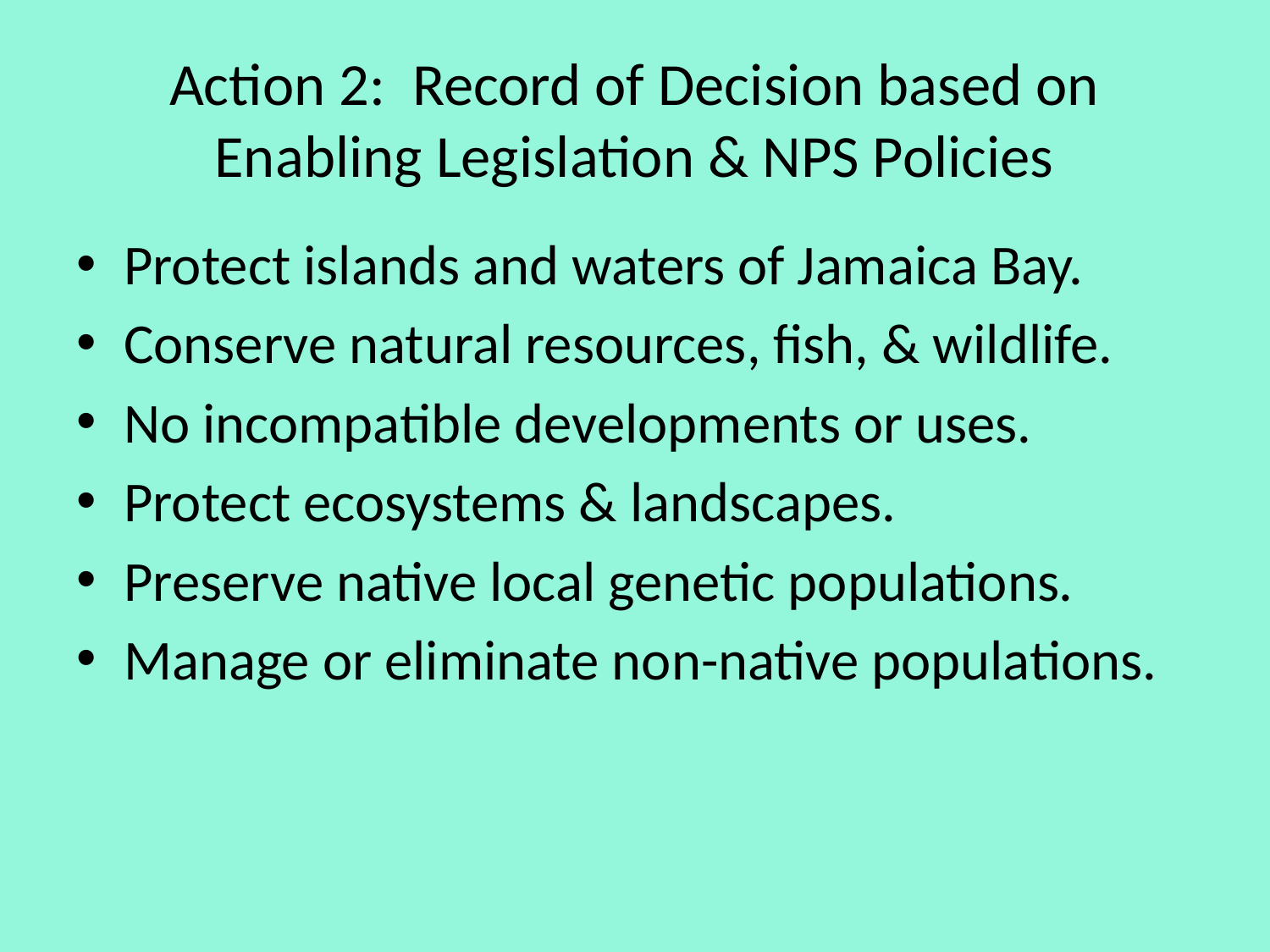

# Action 2:  Record of Decision based on Enabling Legislation & NPS Policies
Protect islands and waters of Jamaica Bay.
Conserve natural resources, fish, & wildlife.
No incompatible developments or uses.
Protect ecosystems & landscapes.
Preserve native local genetic populations.
Manage or eliminate non-native populations.